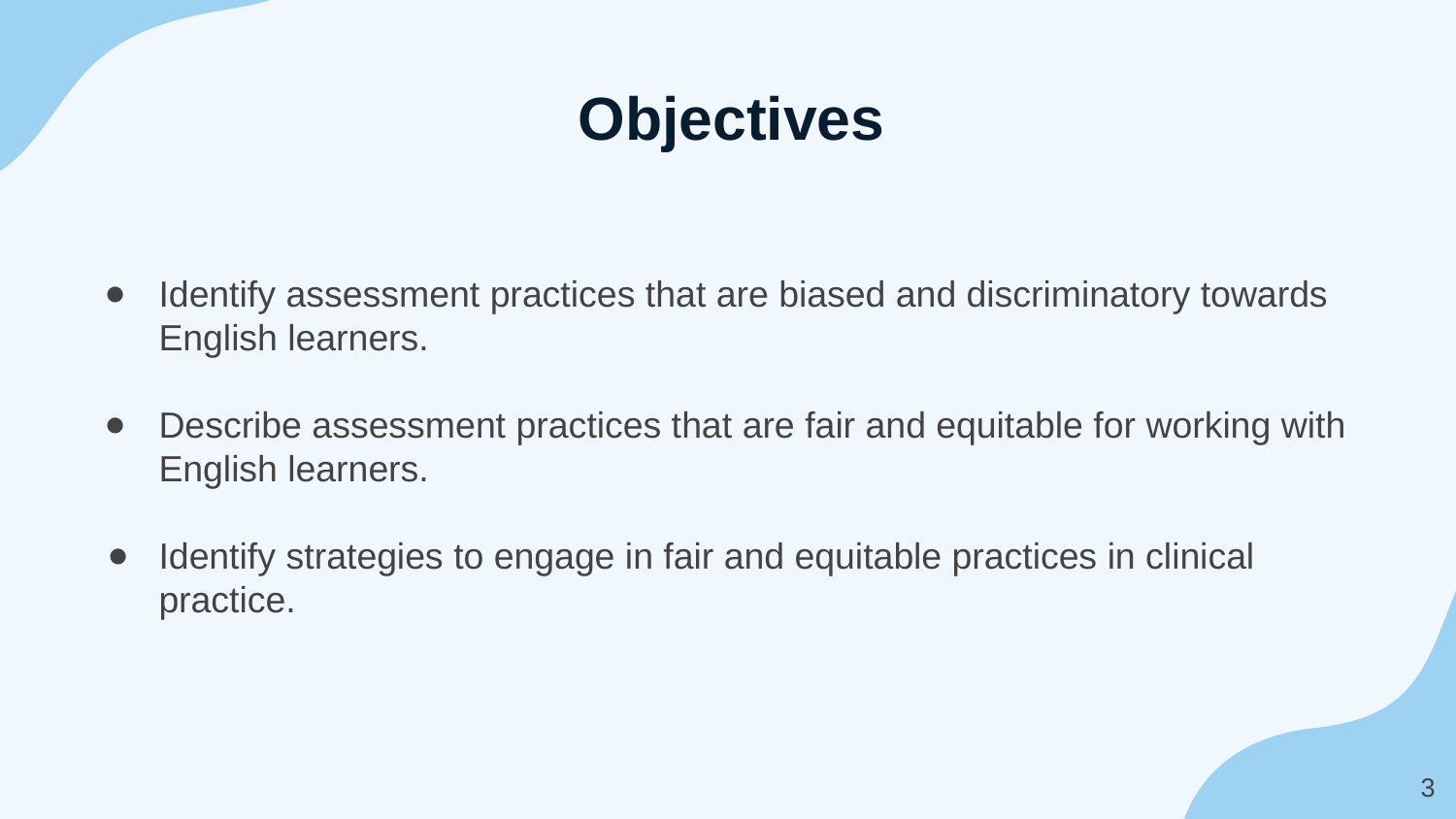

# Objectives

Identify assessment practices that are biased and discriminatory towards English learners.

Describe assessment practices that are fair and equitable for working with English learners.

Identify strategies to engage in fair and equitable practices in clinical practice.

3